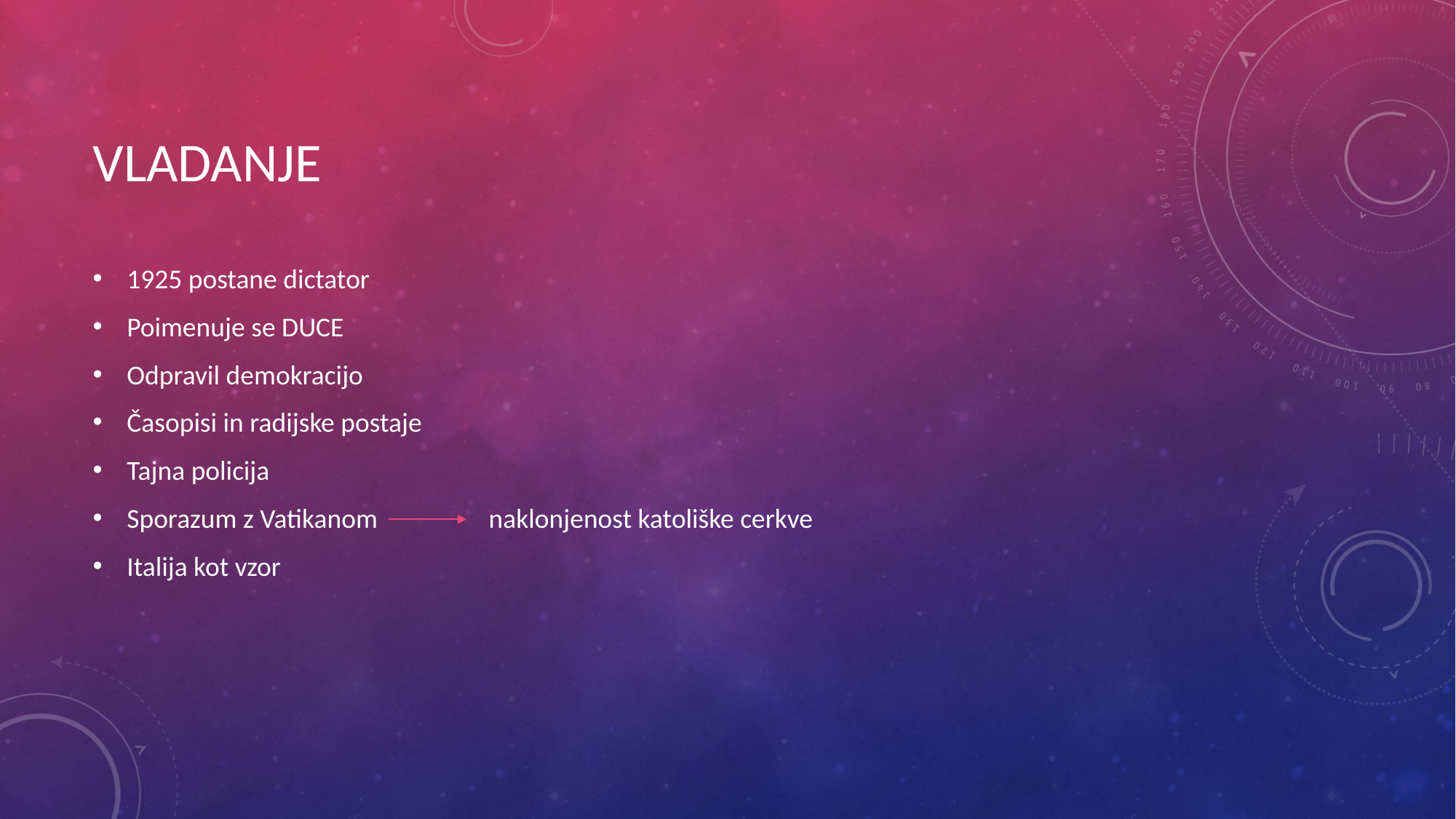

# vladanje
1925 postane dictator
Poimenuje se DUCE
Odpravil demokracijo
Časopisi in radijske postaje
Tajna policija
Sporazum z Vatikanom                  naklonjenost katoliške cerkve
Italija kot vzor